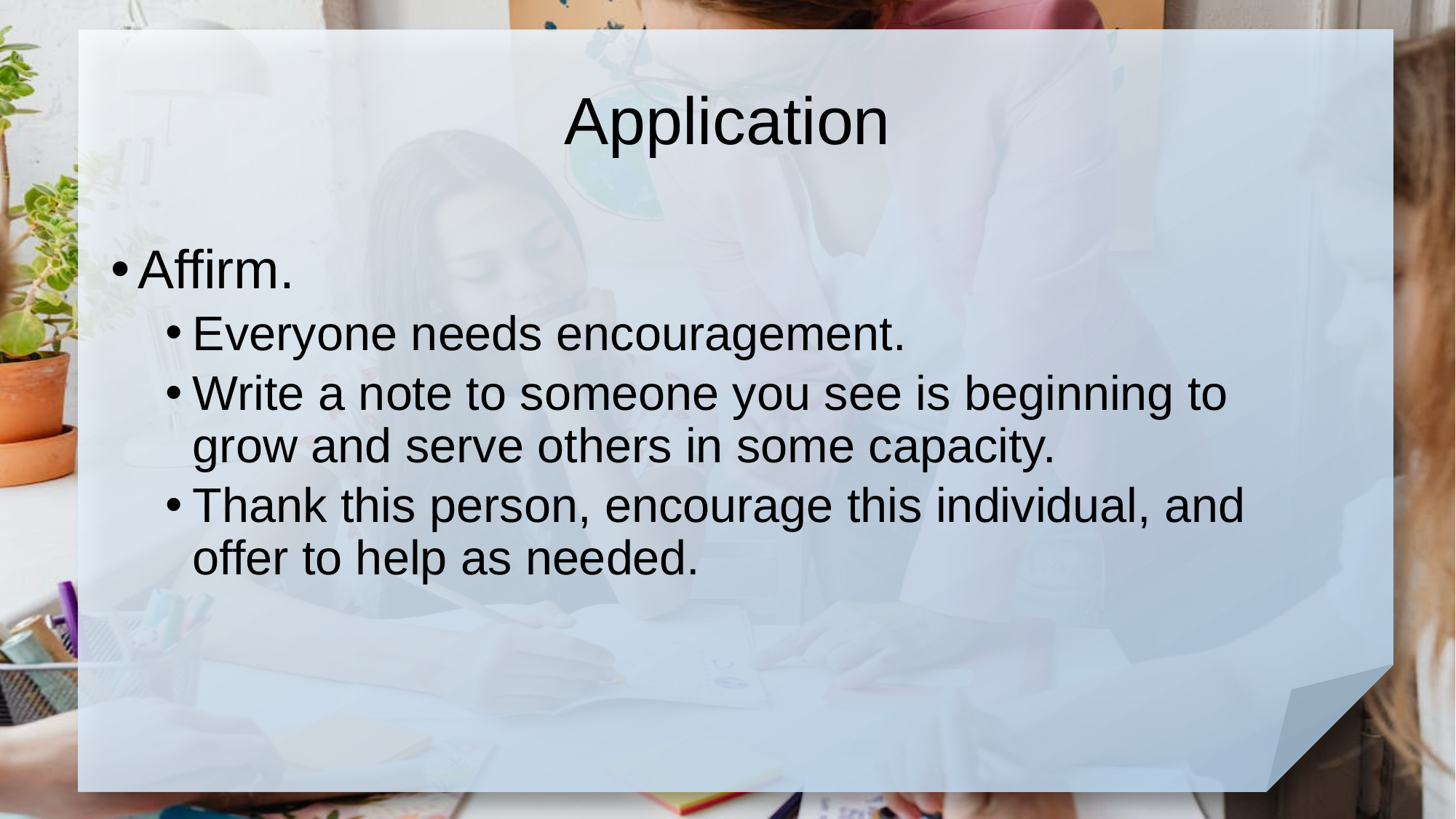

# Application
Affirm.
Everyone needs encouragement.
Write a note to someone you see is beginning to grow and serve others in some capacity.
Thank this person, encourage this individual, and offer to help as needed.